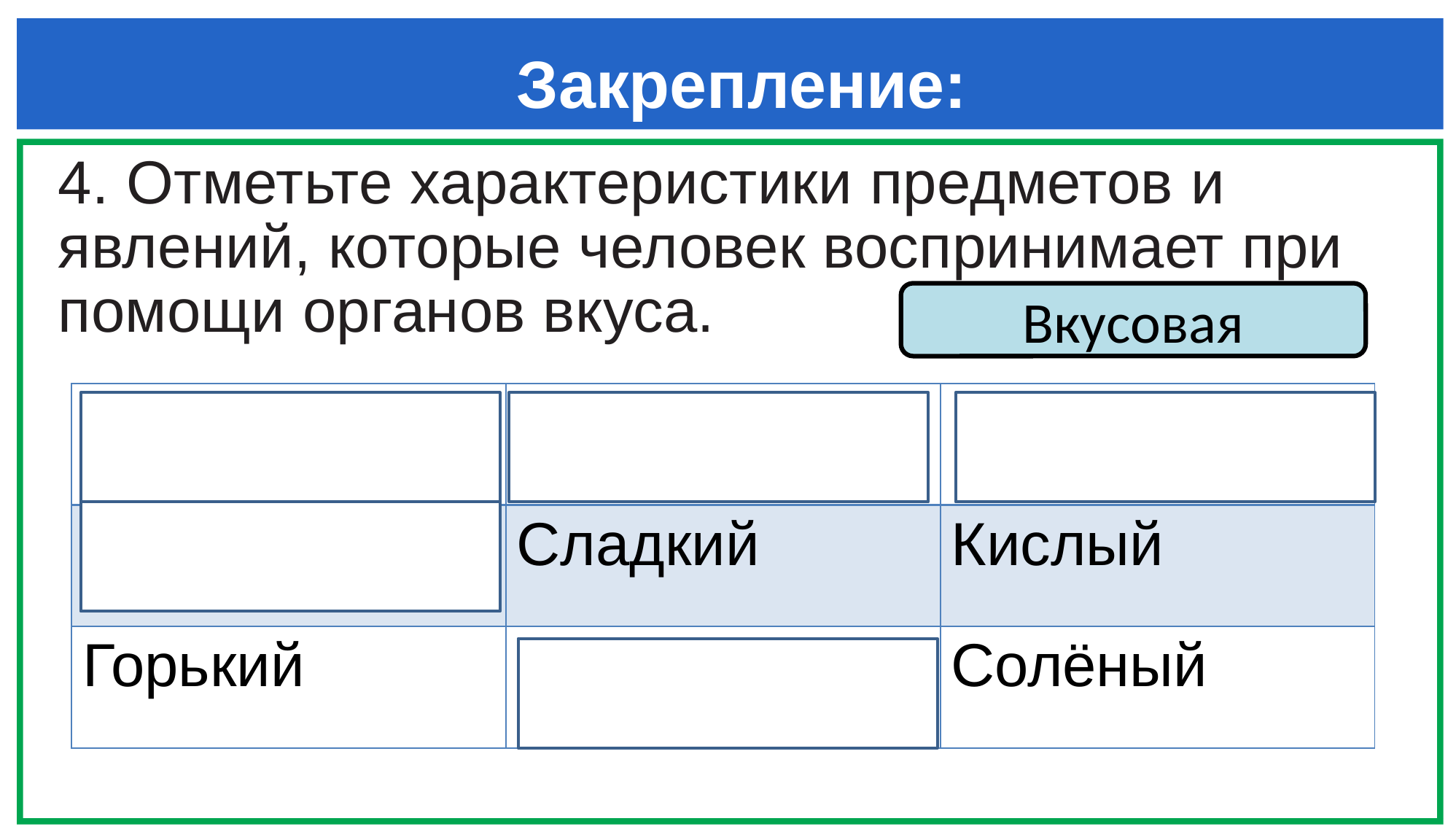

# Закрепление:
4. Отметьте характеристики предметов и явлений, которые человек воспринимает при помощи органов вкуса.
Вкусовая
| Горячий | Ароматный | Мокрый |
| --- | --- | --- |
| Мягкий | Сладкий | Кислый |
| Горький | Воздушный | Солёный |